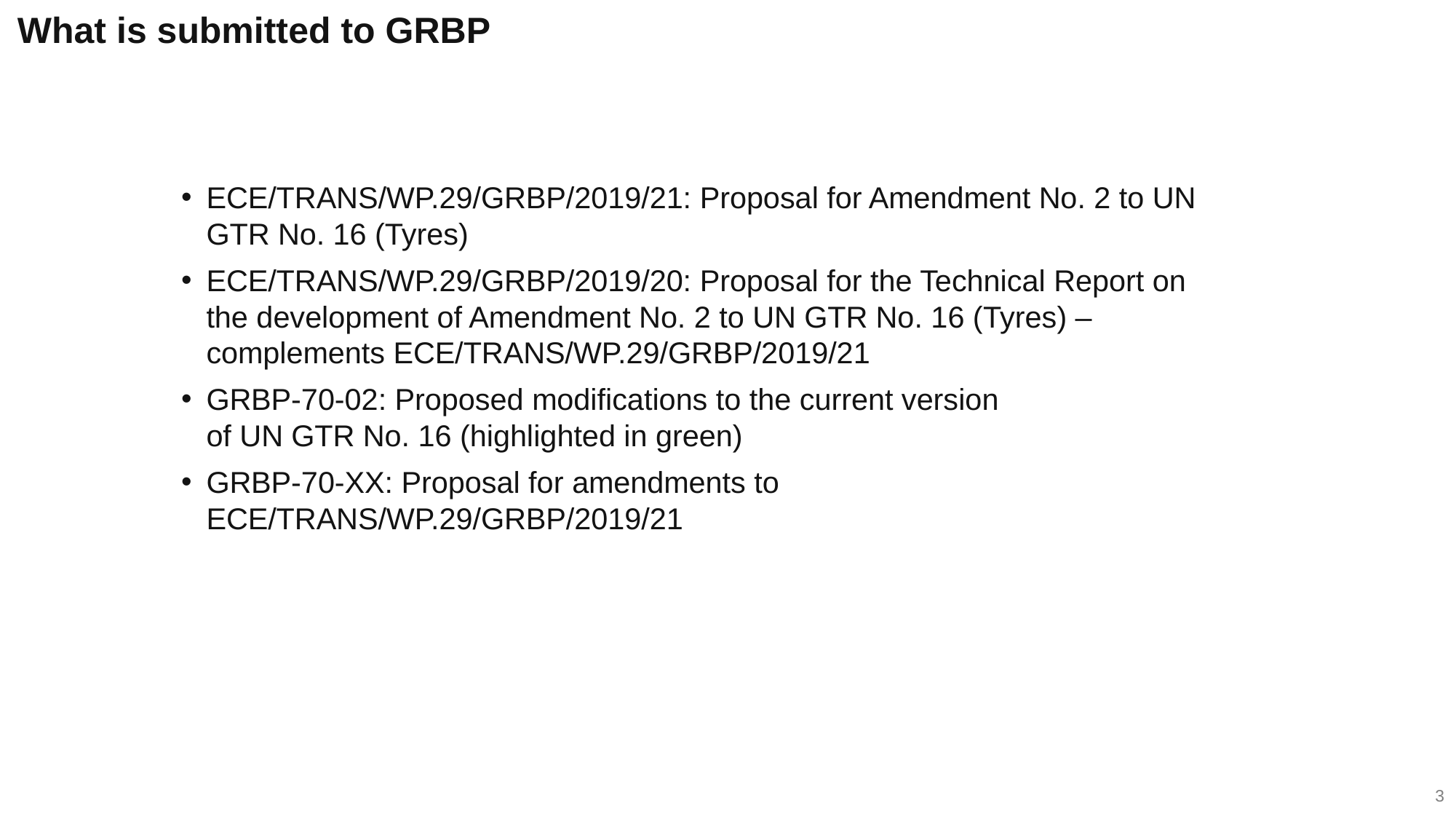

What is submitted to GRBP
ECE/TRANS/WP.29/GRBP/2019/21: Proposal for Amendment No. 2 to UN GTR No. 16 (Tyres)
ECE/TRANS/WP.29/GRBP/2019/20: Proposal for the Technical Report on the development of Amendment No. 2 to UN GTR No. 16 (Tyres) – complements ECE/TRANS/WP.29/GRBP/2019/21
GRBP-70-02: Proposed modifications to the current version
of UN GTR No. 16 (highlighted in green)
GRBP-70-XX: Proposal for amendments to ECE/TRANS/WP.29/GRBP/2019/21

3